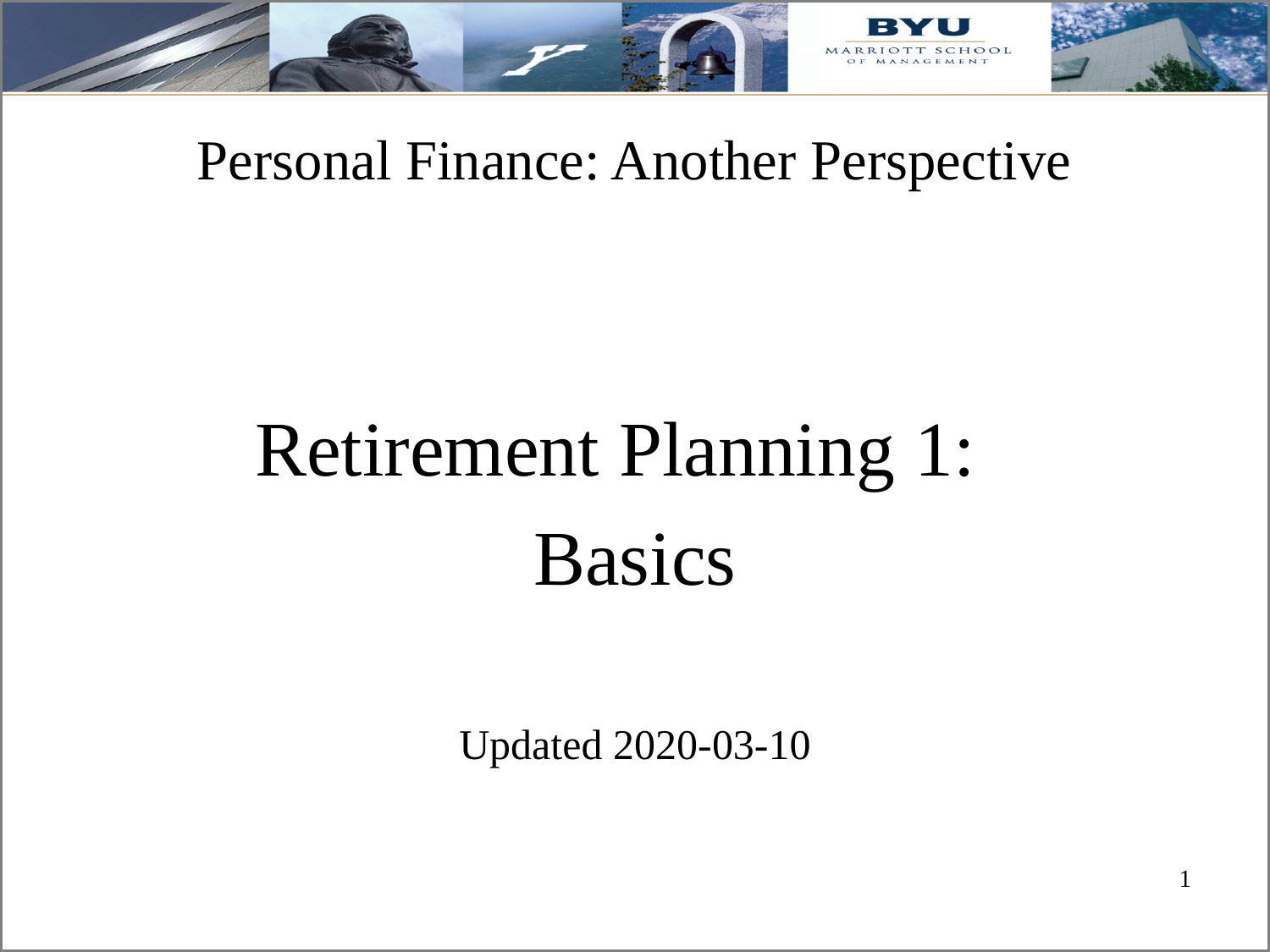

# Personal Finance: Another Perspective
Retirement Planning 1:
Basics

Updated 2020-03-10